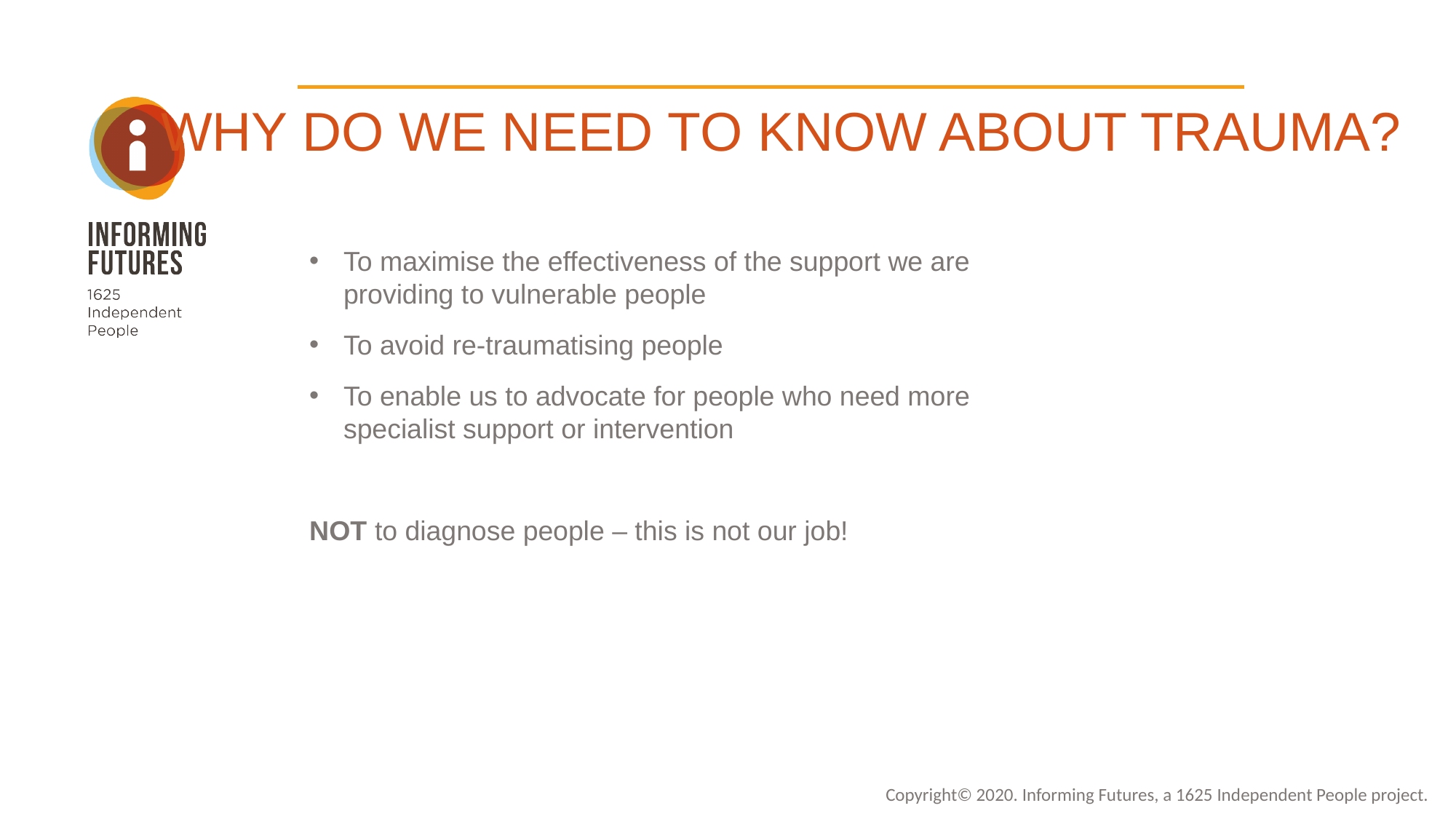

WHY DO WE NEED TO KNOW ABOUT TRAUMA?
To maximise the effectiveness of the support we are providing to vulnerable people
To avoid re-traumatising people
To enable us to advocate for people who need more specialist support or intervention

NOT to diagnose people – this is not our job!